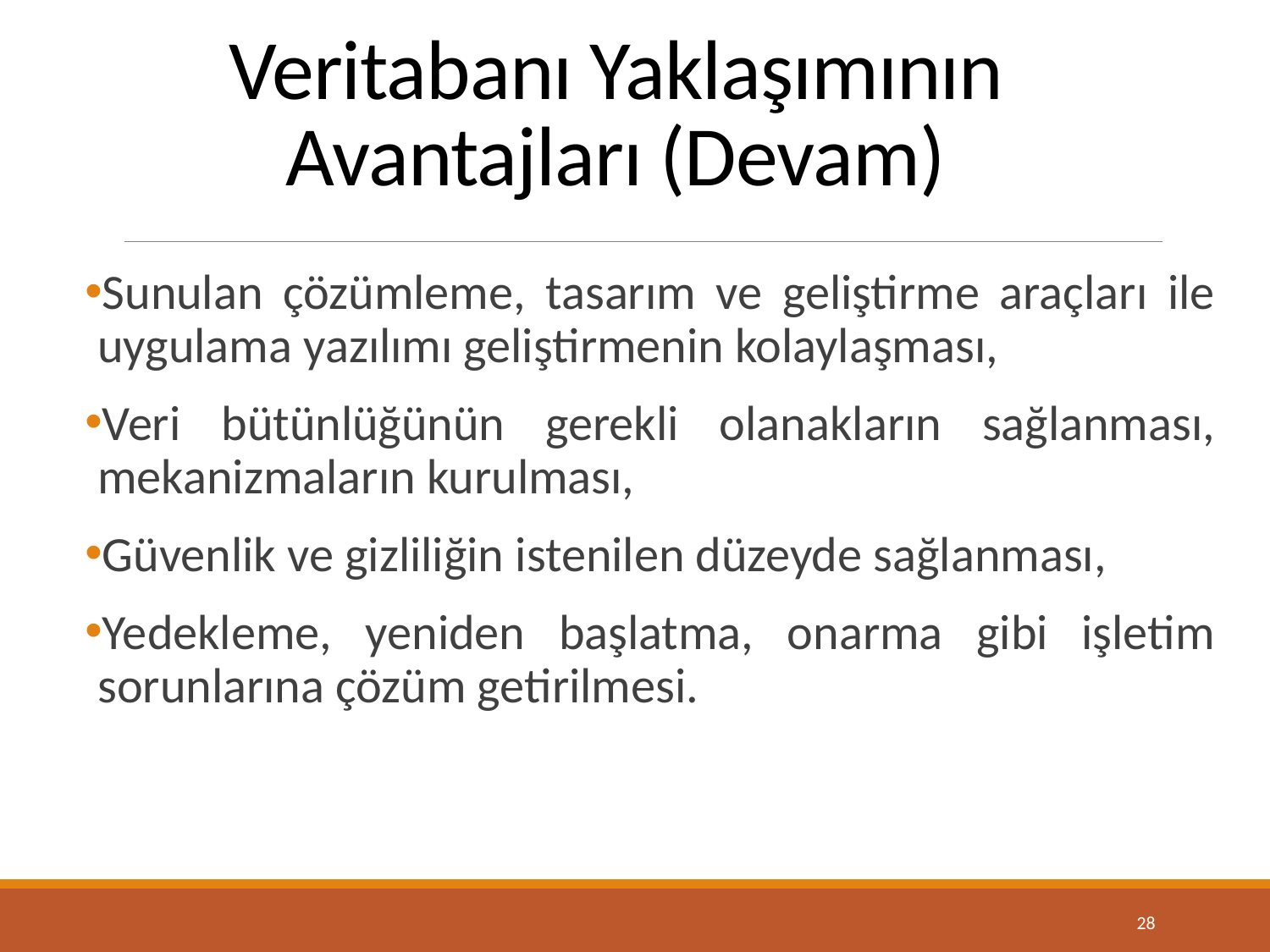

# Veritabanı Yaklaşımının Avantajları (Devam)
Sunulan çözümleme, tasarım ve geliştirme araçları ile uygulama yazılımı geliştirmenin kolaylaşması,
Veri bütünlüğünün gerekli olanakların sağlanması, mekanizmaların kurulması,
Güvenlik ve gizliliğin istenilen düzeyde sağlanması,
Yedekleme, yeniden başlatma, onarma gibi işletim sorunlarına çözüm getirilmesi.

28